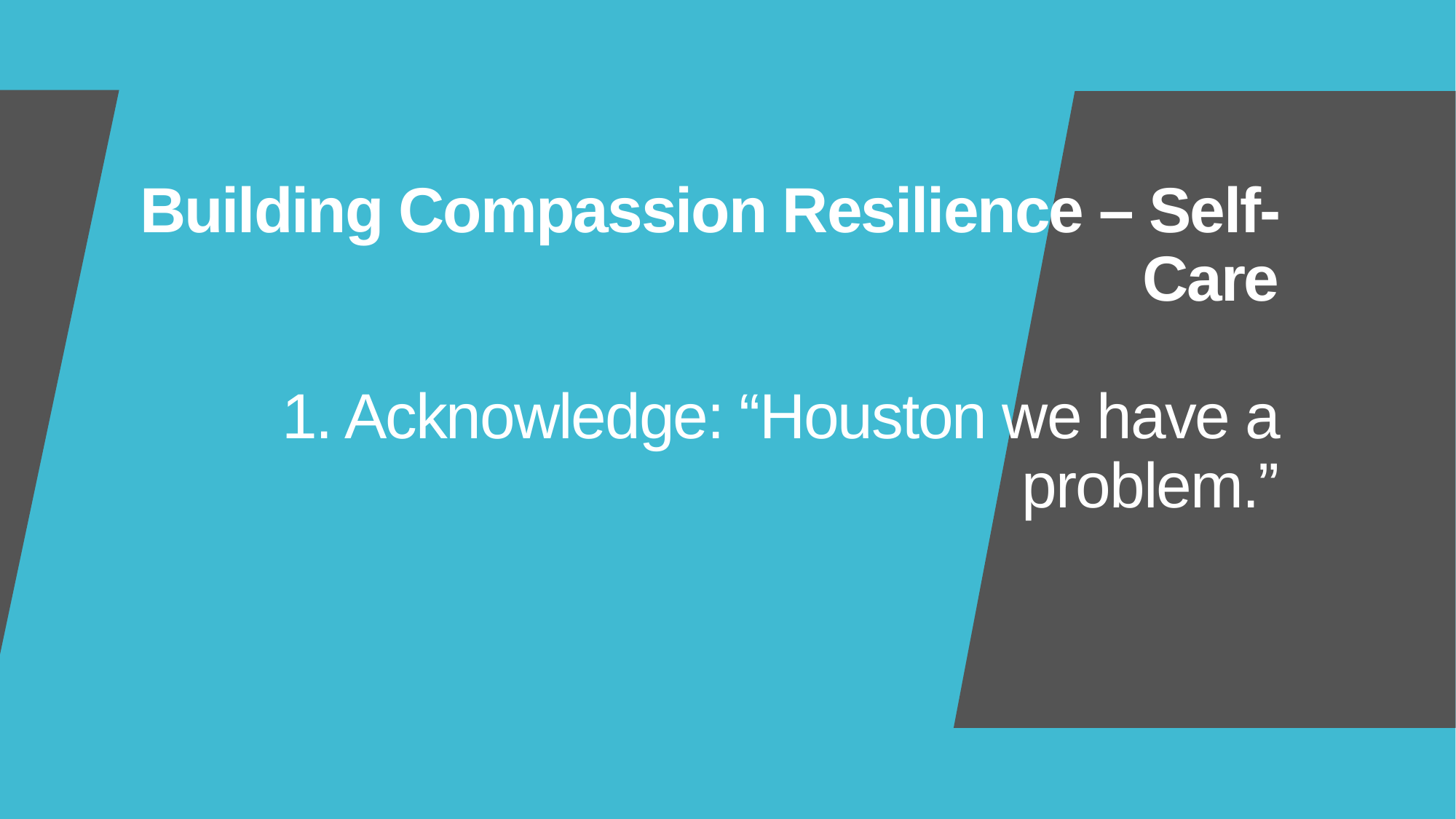

# Building Compassion Resilience – Self-Care 1. Acknowledge: “Houston we have a problem.”